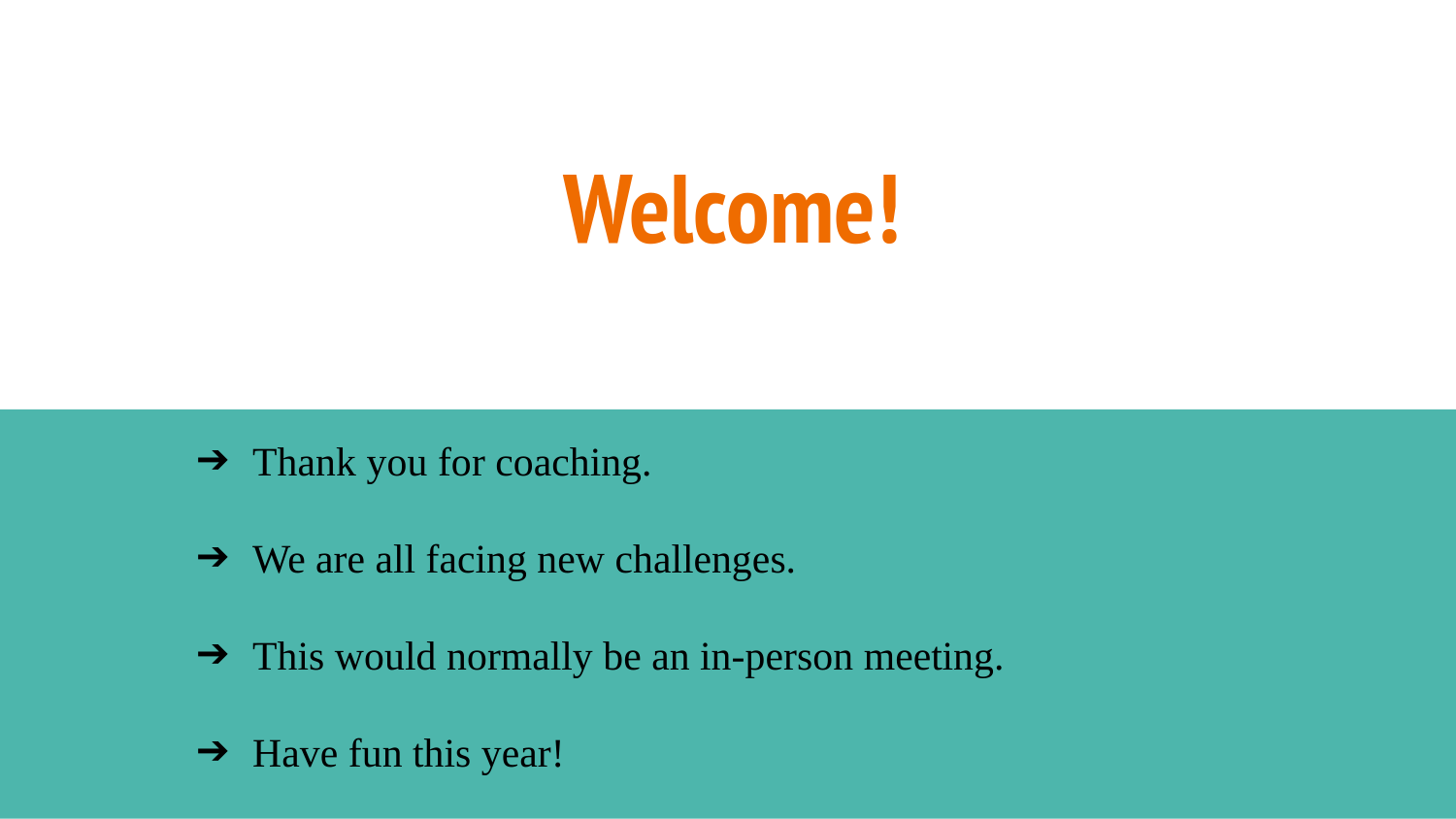

# Welcome!
Thank you for coaching.

We are all facing new challenges.

This would normally be an in-person meeting.

Have fun this year!